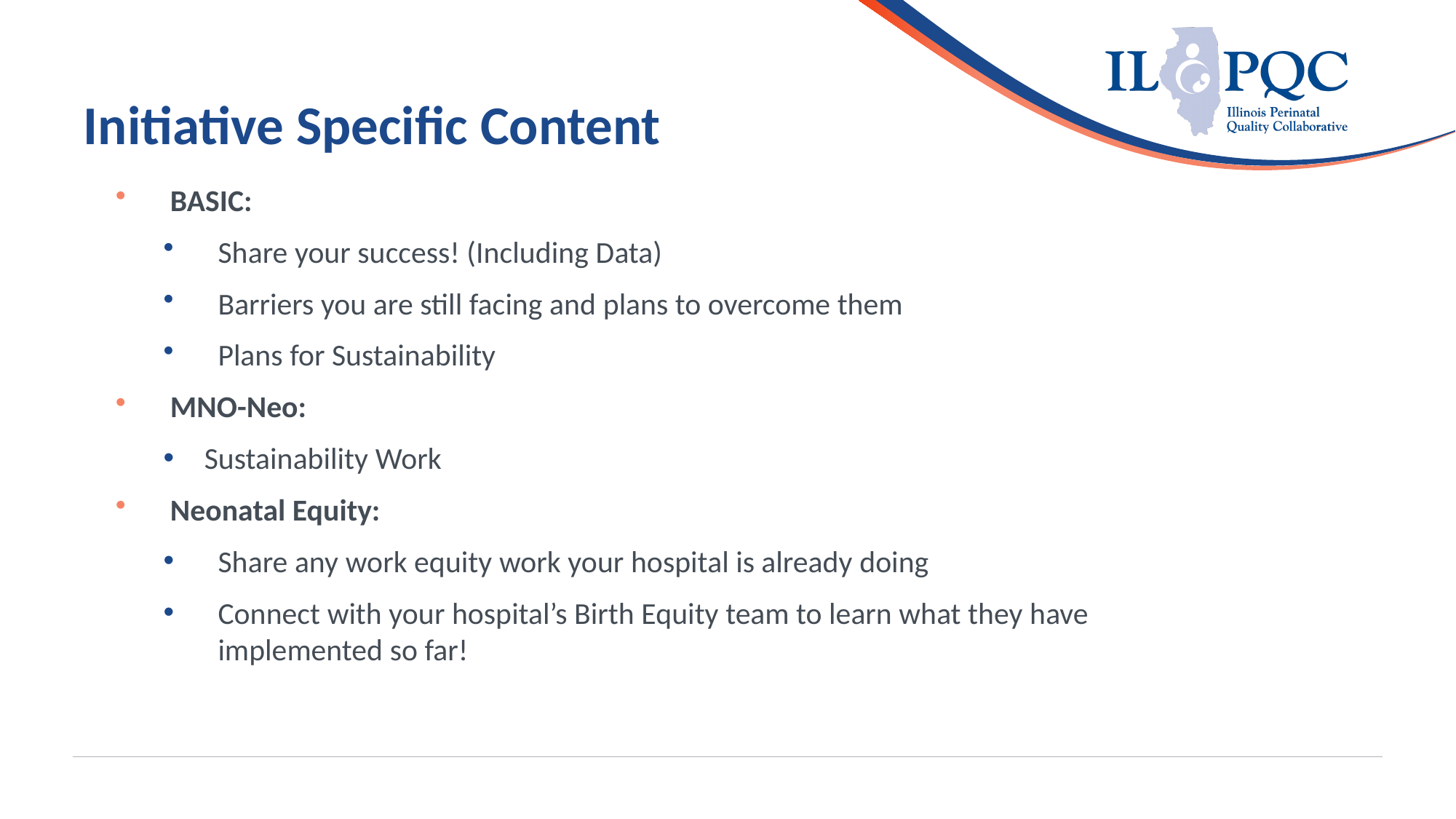

Initiative Specific Content
BASIC:
Share your success! (Including Data)
Barriers you are still facing and plans to overcome them
Plans for Sustainability
MNO-Neo:
Sustainability Work
Neonatal Equity:
Share any work equity work your hospital is already doing
Connect with your hospital’s Birth Equity team to learn what they have implemented so far!